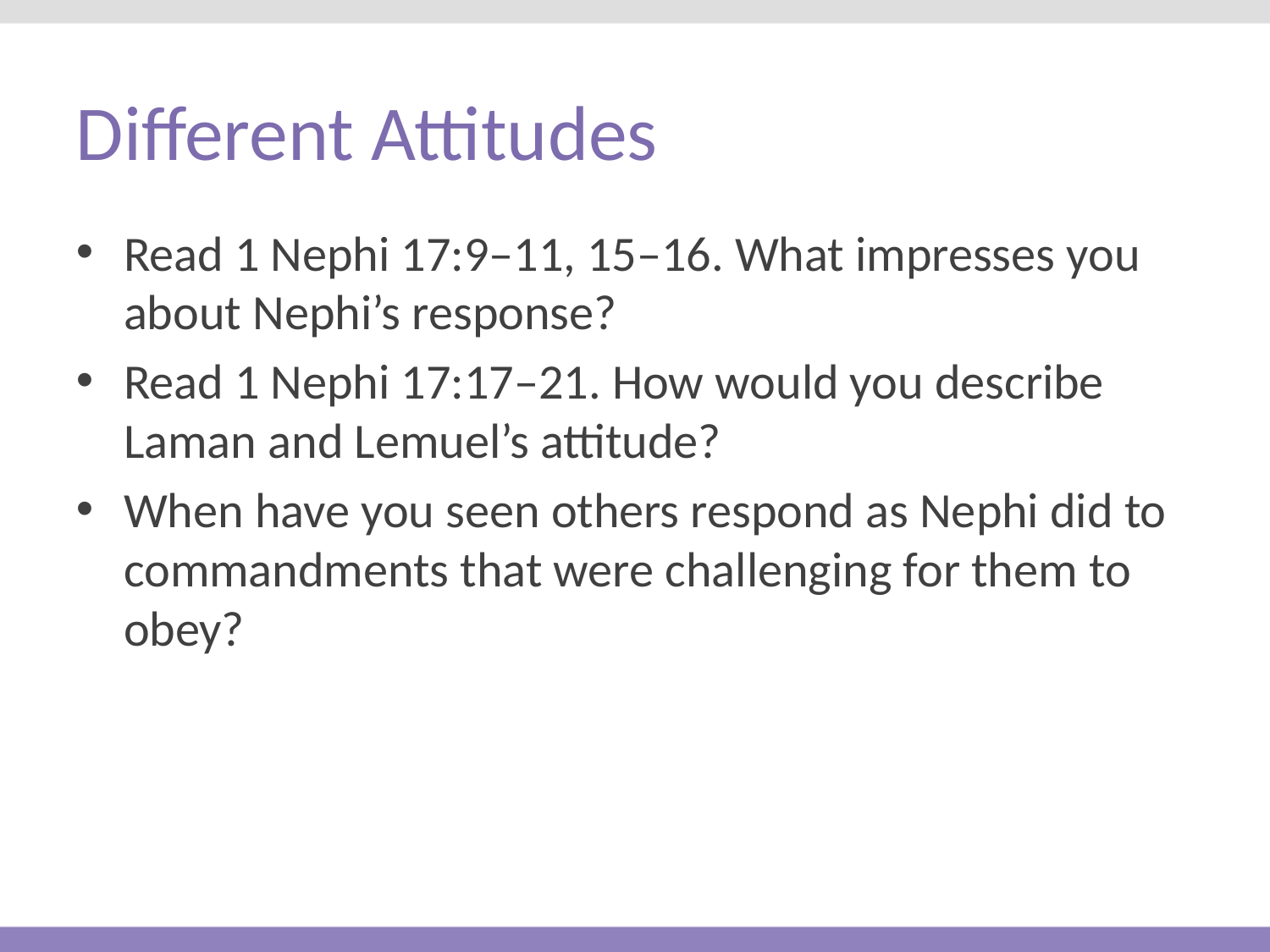

# Different Attitudes
Read 1 Nephi 17:9–11, 15–16. What impresses you about Nephi’s response?
Read 1 Nephi 17:17–21. How would you describe Laman and Lemuel’s attitude?
When have you seen others respond as Nephi did to commandments that were challenging for them to obey?